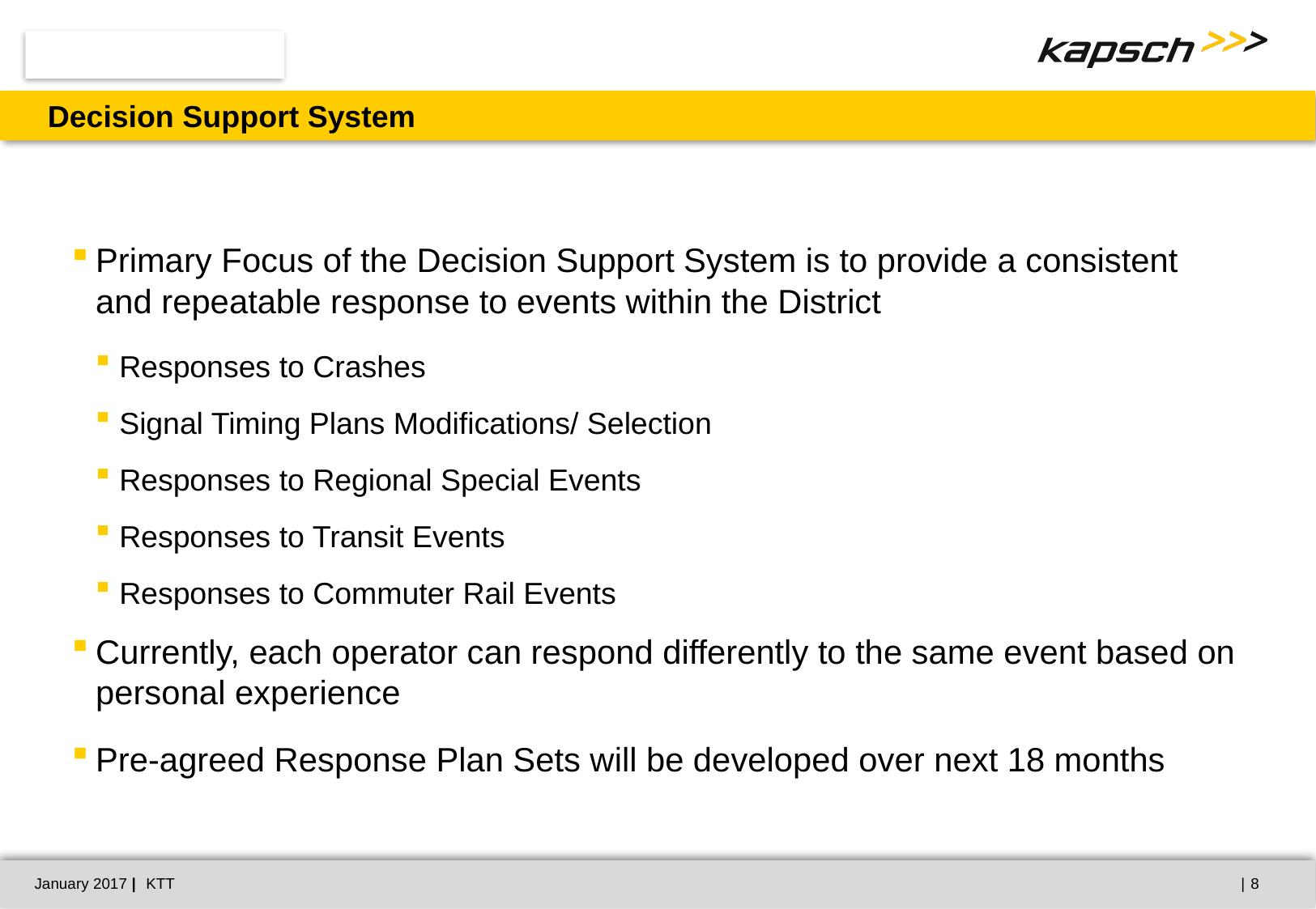

# Decision Support System
Primary Focus of the Decision Support System is to provide a consistent and repeatable response to events within the District
Responses to Crashes
Signal Timing Plans Modifications/ Selection
Responses to Regional Special Events
Responses to Transit Events
Responses to Commuter Rail Events
Currently, each operator can respond differently to the same event based on personal experience
Pre-agreed Response Plan Sets will be developed over next 18 months
January 2017